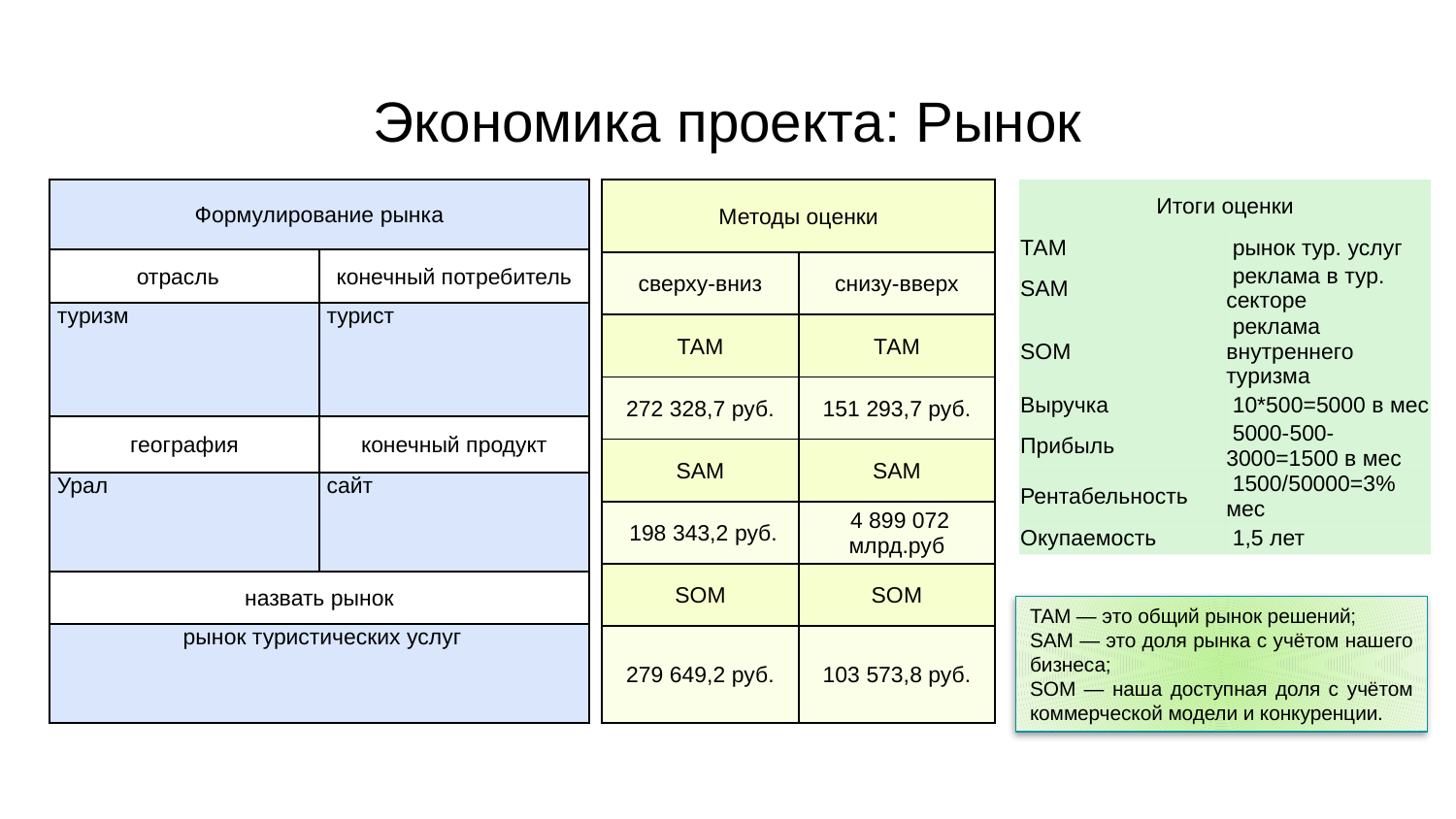

# Экономика проекта: Рынок
| Итоги оценки |  |
| --- | --- |
| ТАМ | рынок тур. услуг |
| SAM | реклама в тур. секторе |
| SOM | реклама внутреннего туризма |
| Выручка | 10\*500=5000 в мес |
| Прибыль | 5000-500-3000=1500 в мес |
| Рентабельность | 1500/50000=3% мес |
| Окупаемость | 1,5 лет |
| Методы оценки |  |
| --- | --- |
| сверху-вниз | снизу-вверх |
| ТАМ | ТАМ |
| 272 328,7 руб. | 151 293,7 руб. |
| SAM | SAM |
| 198 343,2 руб. | 4 899 072 млрд.руб |
| SOM | SOM |
| 279 649,2 руб. | 103 573,8 руб. |
| Формулирование рынка |  |
| --- | --- |
| отрасль | конечный потребитель |
| туризм | турист |
| география | конечный продукт |
| Урал | сайт |
| назвать рынок |  |
| рынок туристических услуг |  |
TAM — это общий рынок решений;
SAM — это доля рынка с учётом нашего бизнеса;
SOM — наша доступная доля с учётом коммерческой модели и конкуренции.